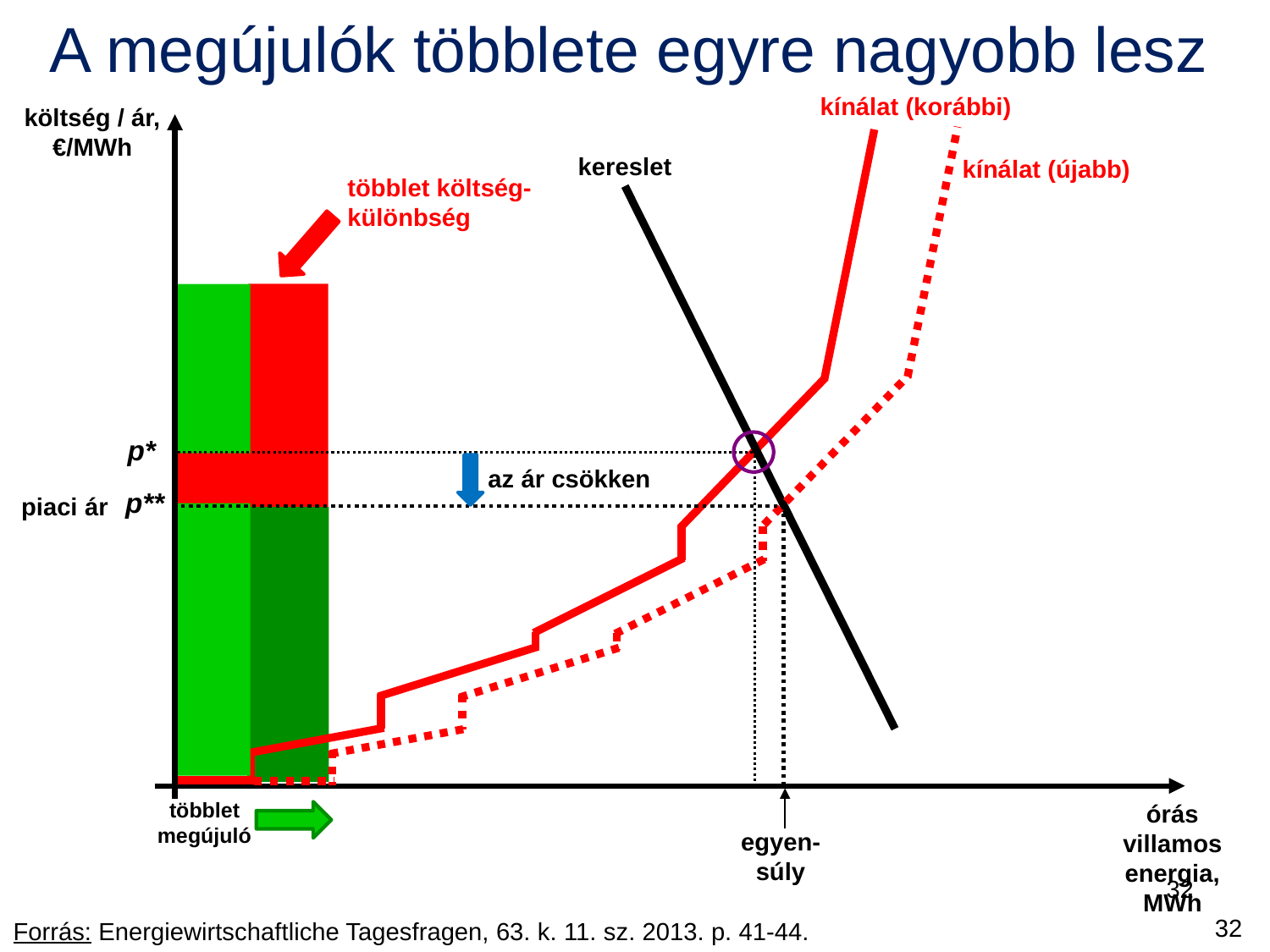

A megújulók többlete egyre nagyobb lesz
kínálat (korábbi)
költség / ár,
€/MWh
kereslet
kínálat (újabb)
többlet költség-különbség

p*

az ár csökken
p**
piaci ár

többlet megújuló
órás villamos energia,
MWh

egyen-súly
32
32
Forrás: Energiewirtschaftliche Tagesfragen, 63. k. 11. sz. 2013. p. 41-44.